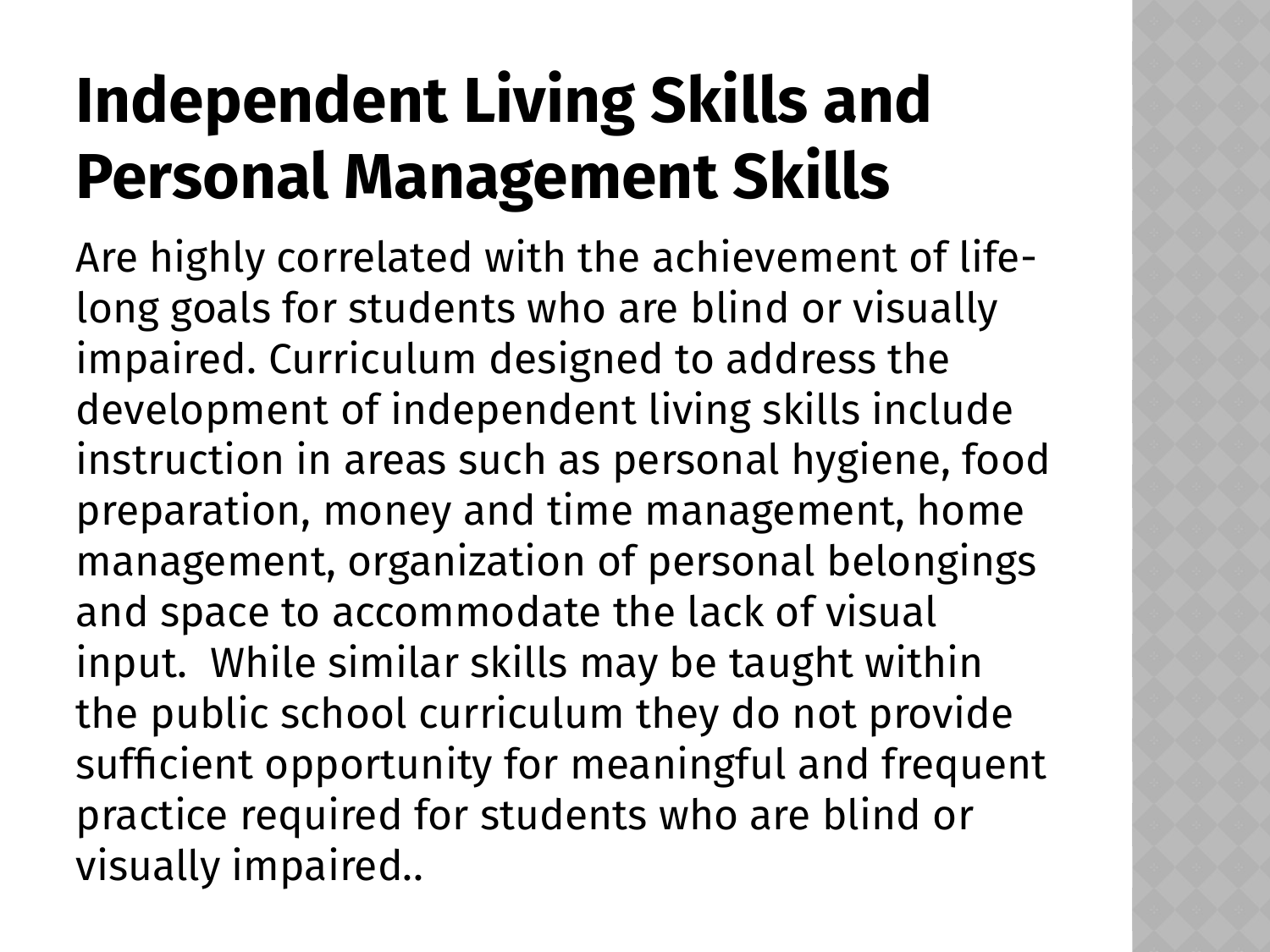

Independent Living Skills and Personal Management Skills
Are highly correlated with the achievement of life-long goals for students who are blind or visually impaired. Curriculum designed to address the development of independent living skills include instruction in areas such as personal hygiene, food preparation, money and time management, home management, organization of personal belongings and space to accommodate the lack of visual input.  While similar skills may be taught within the public school curriculum they do not provide sufficient opportunity for meaningful and frequent practice required for students who are blind or visually impaired..